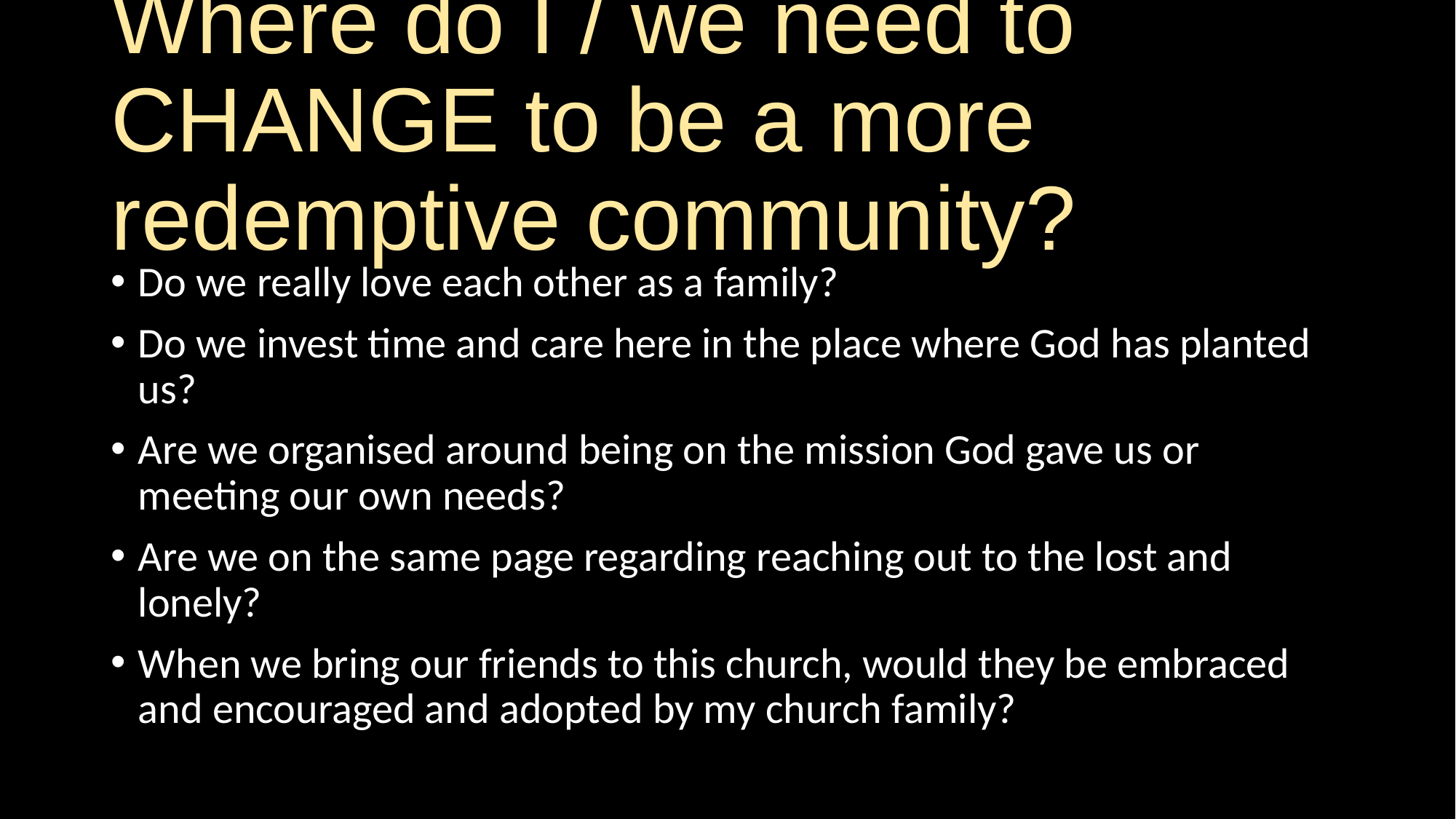

# Where do I / we need to CHANGE to be a more redemptive community?
Do we really love each other as a family?
Do we invest time and care here in the place where God has planted us?
Are we organised around being on the mission God gave us or meeting our own needs?
Are we on the same page regarding reaching out to the lost and lonely?
When we bring our friends to this church, would they be embraced and encouraged and adopted by my church family?